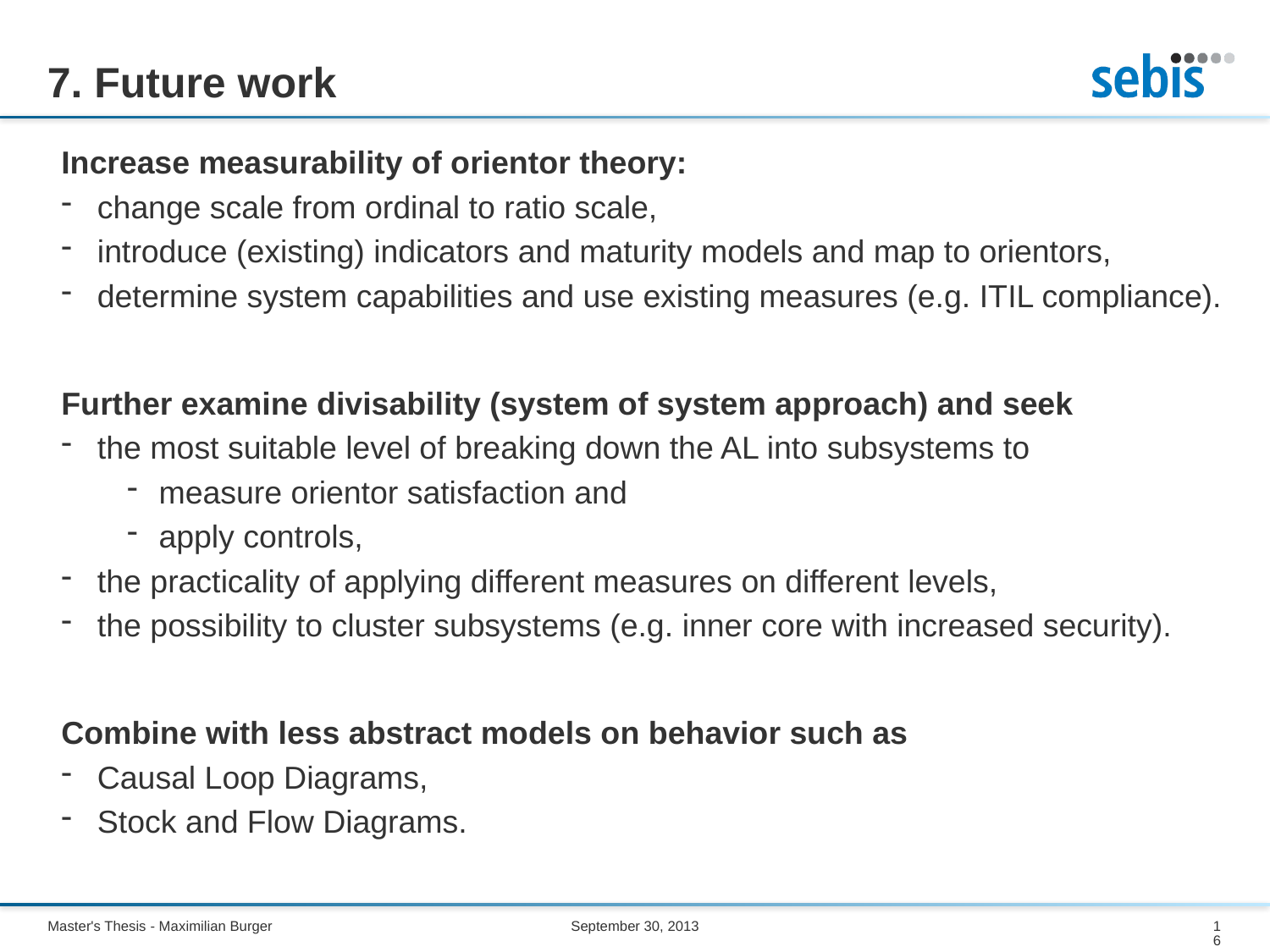

# 7. Future work
Increase measurability of orientor theory:
change scale from ordinal to ratio scale,
introduce (existing) indicators and maturity models and map to orientors,
determine system capabilities and use existing measures (e.g. ITIL compliance).

Further examine divisability (system of system approach) and seek
the most suitable level of breaking down the AL into subsystems to
measure orientor satisfaction and
apply controls,
the practicality of applying different measures on different levels,
the possibility to cluster subsystems (e.g. inner core with increased security).

Combine with less abstract models on behavior such as
Causal Loop Diagrams,
Stock and Flow Diagrams.
Master's Thesis - Maximilian Burger
September 30, 2013
16